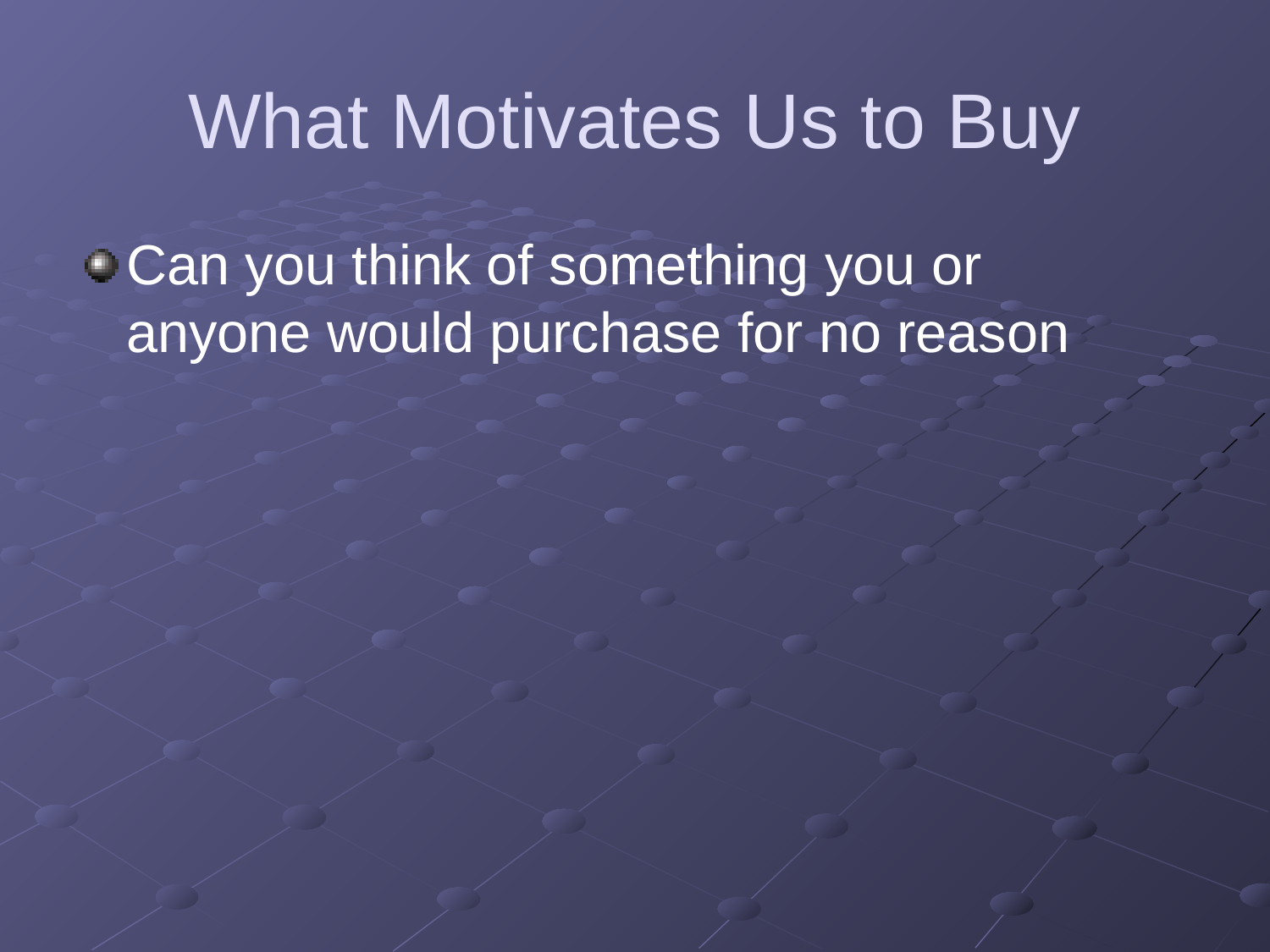

# What Motivates Us to Buy
Can you think of something you or anyone would purchase for no reason